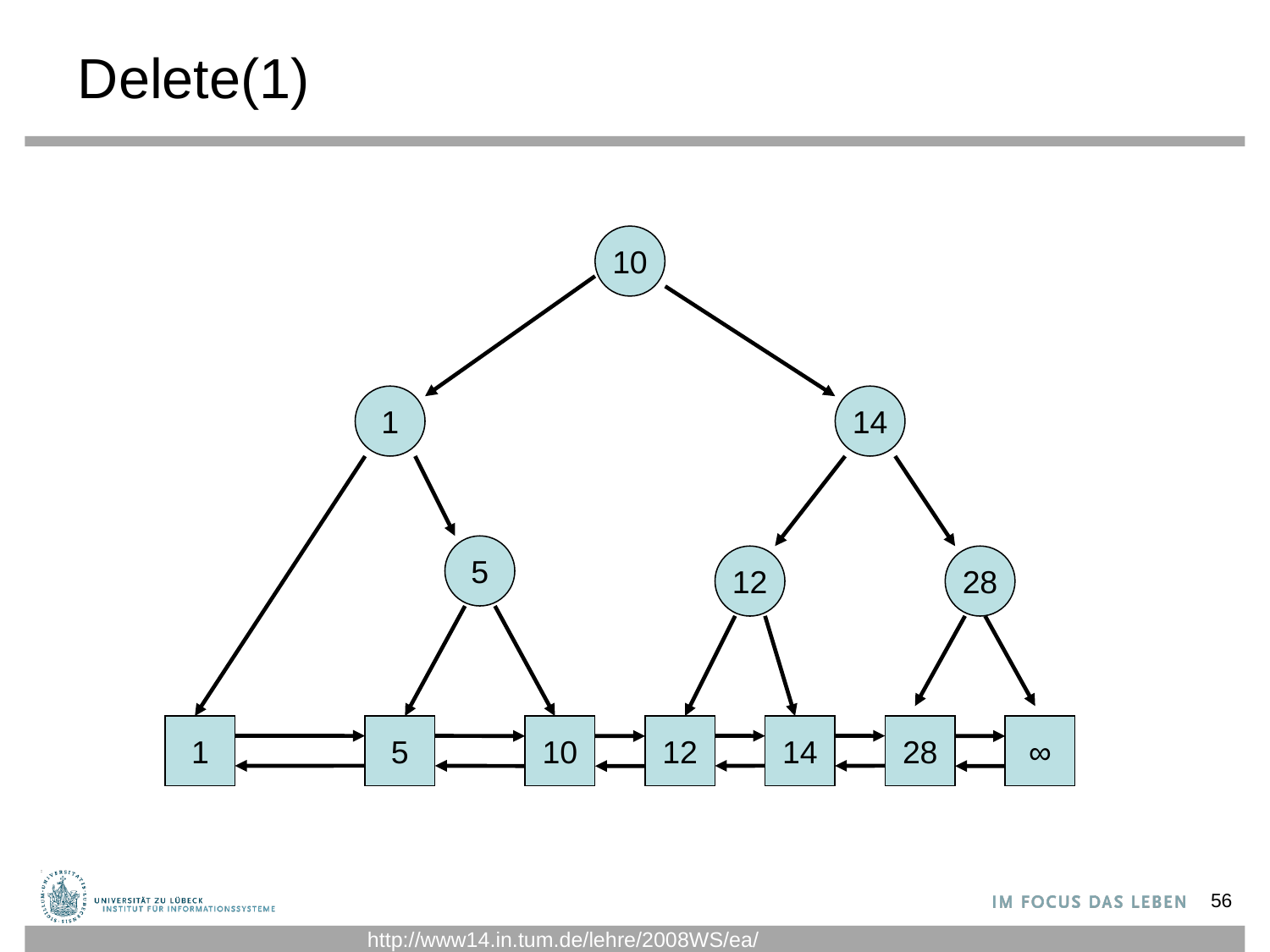

# Delete(1)
10

1
14

5
12
28

1
5
10
12
14
28
∞

56
http://www14.in.tum.de/lehre/2008WS/ea/index.html.de